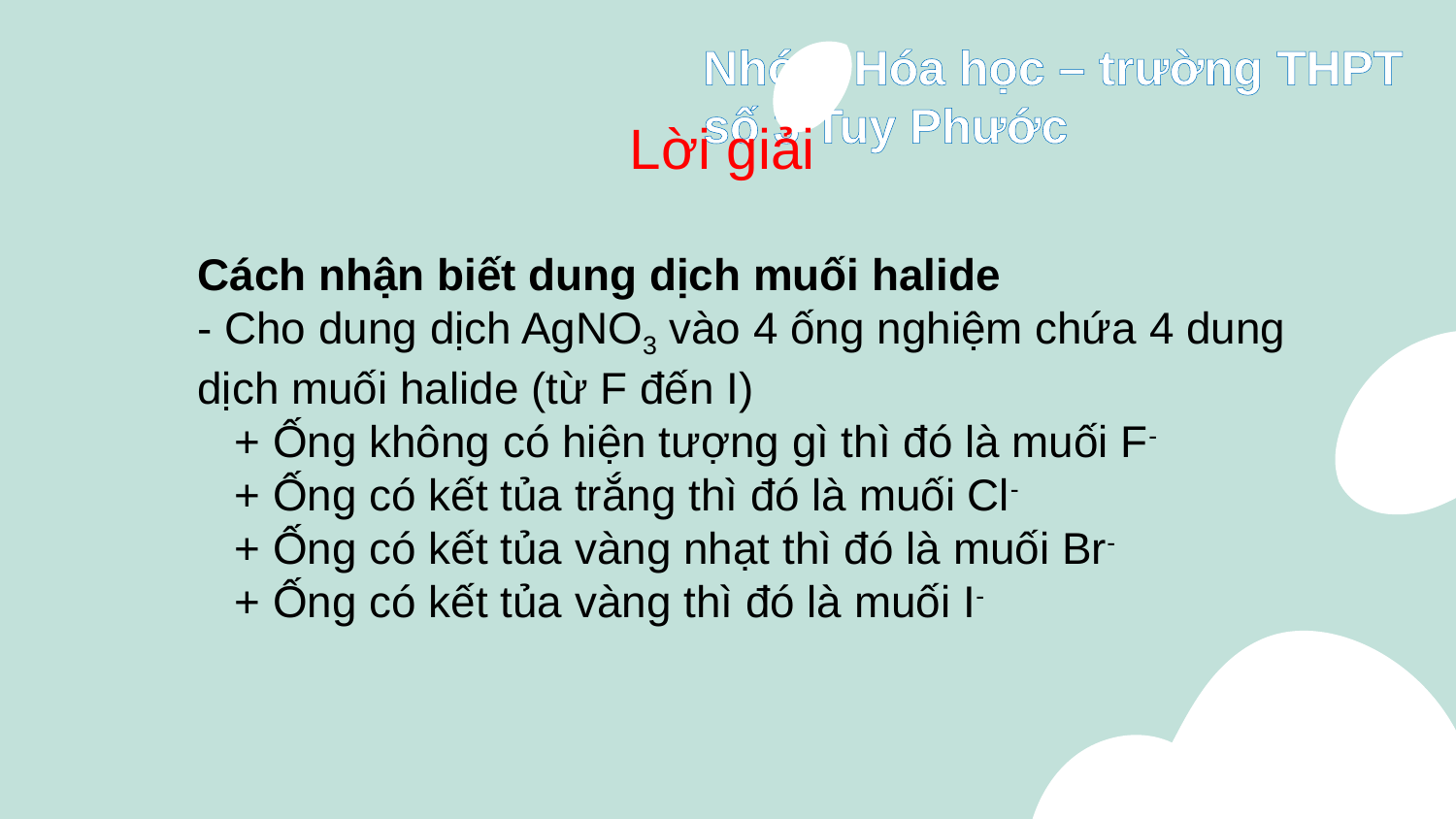

Lời giải
Cách nhận biết dung dịch muối halide
- Cho dung dịch AgNO3 vào 4 ống nghiệm chứa 4 dung dịch muối halide (từ F đến I)
   + Ống không có hiện tượng gì thì đó là muối F-
   + Ống có kết tủa trắng thì đó là muối Cl-
   + Ống có kết tủa vàng nhạt thì đó là muối Br-
   + Ống có kết tủa vàng thì đó là muối I-